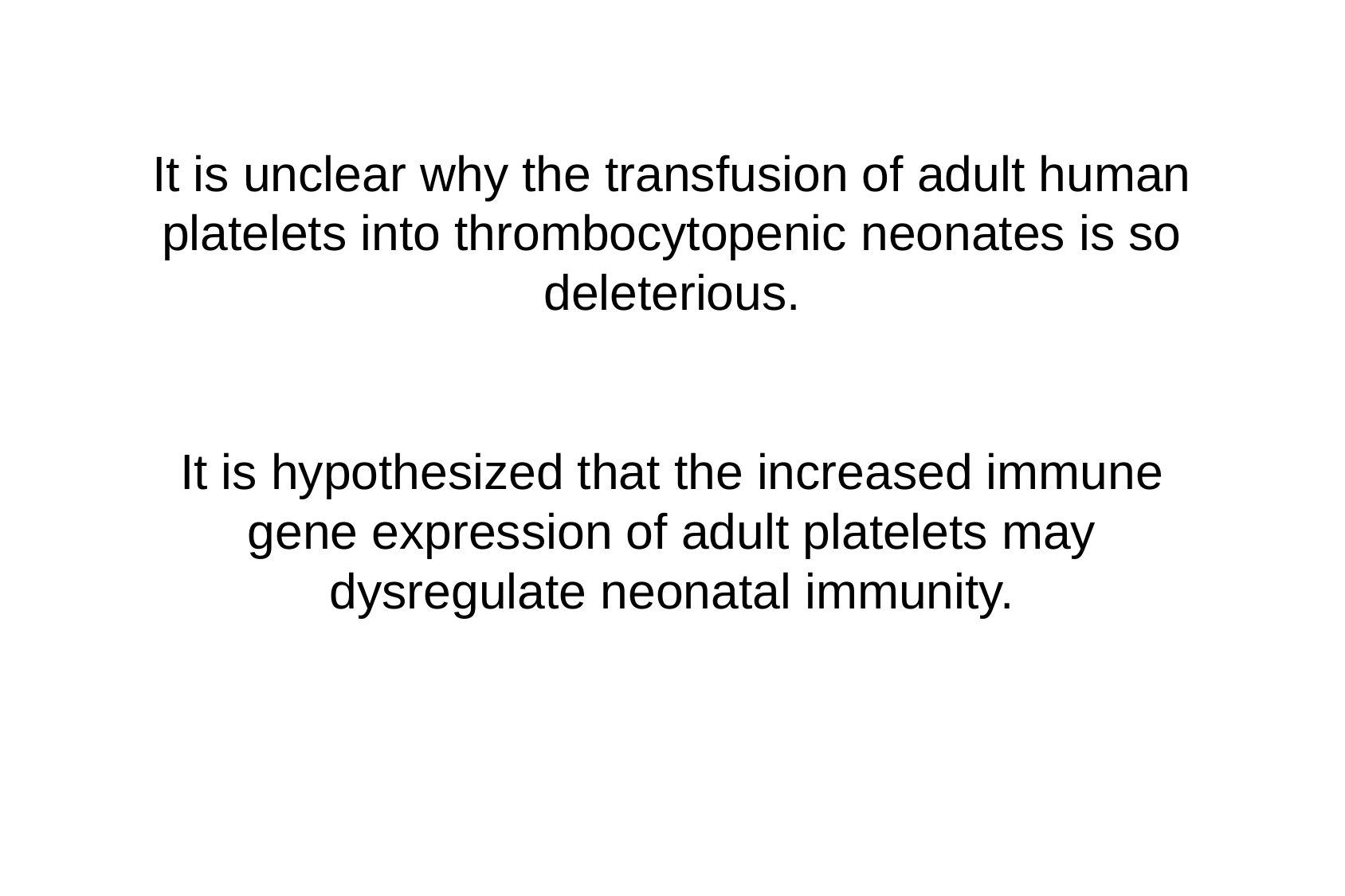

It is unclear why the transfusion of adult human platelets into thrombocytopenic neonates is so deleterious.

It is hypothesized that the increased immune gene expression of adult platelets may dysregulate neonatal immunity.